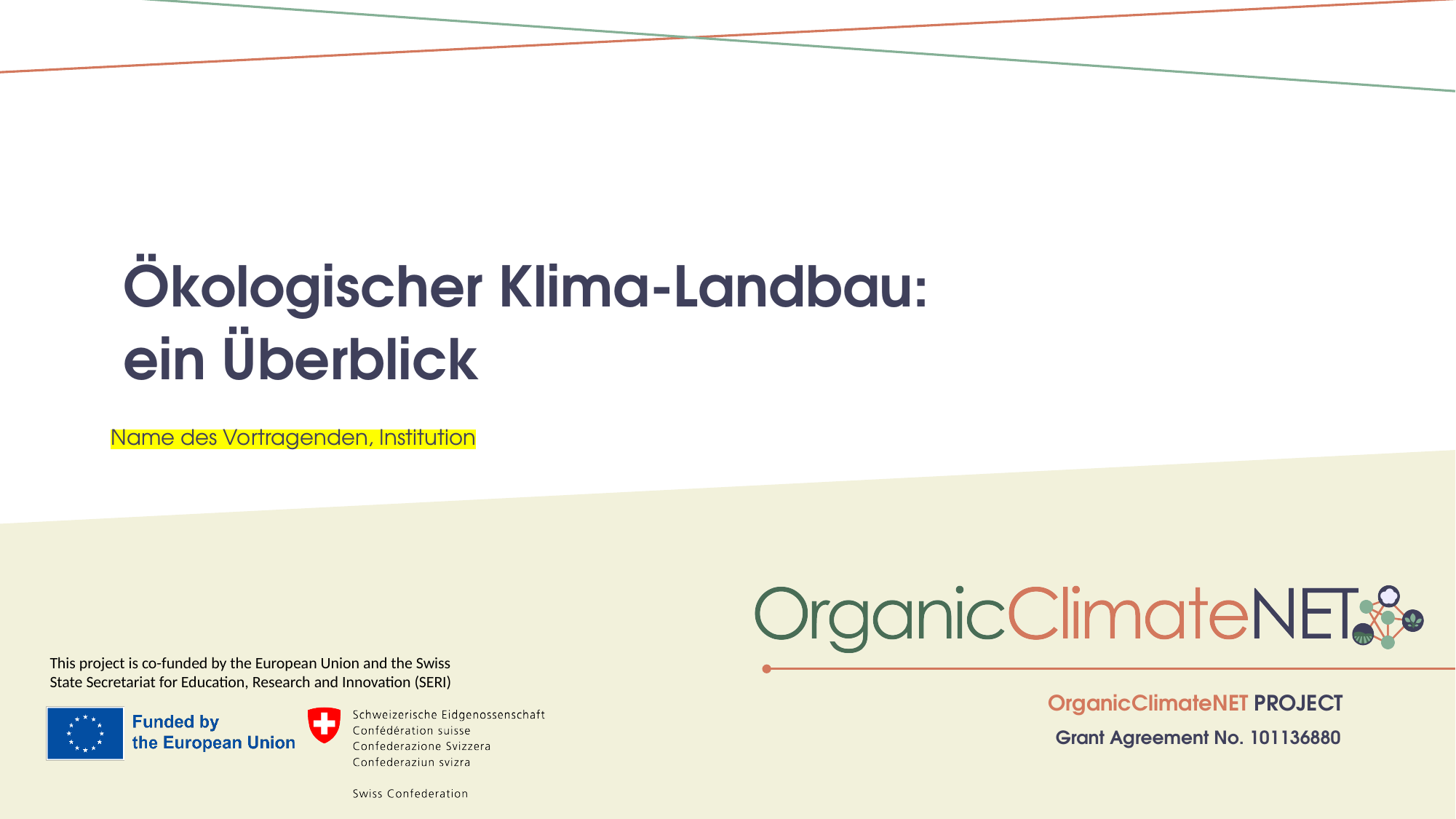

Ökologischer Klima-Landbau:
ein Überblick
Name des Vortragenden, Institution